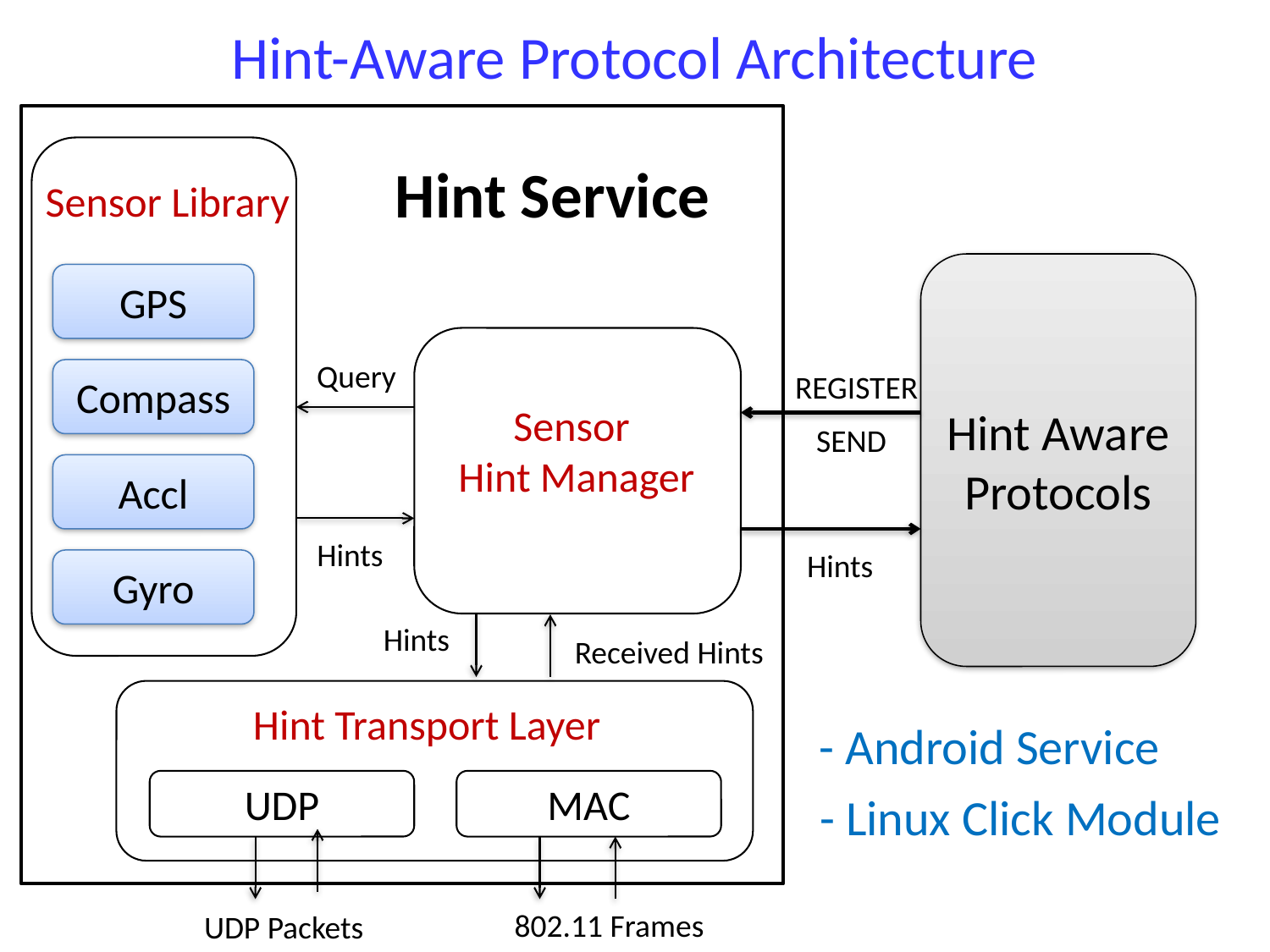

# Hint-Aware Protocol Architecture

Hint Service
Sensor Library
Hint Aware Protocols
GPS

Query
Compass
REGISTER
Sensor
Hint Manager
SEND
Accl
Hints
Hints
Gyro
Hints
Received Hints

Hint Transport Layer
- Android Service
UDP
MAC
- Linux Click Module
802.11 Frames
UDP Packets